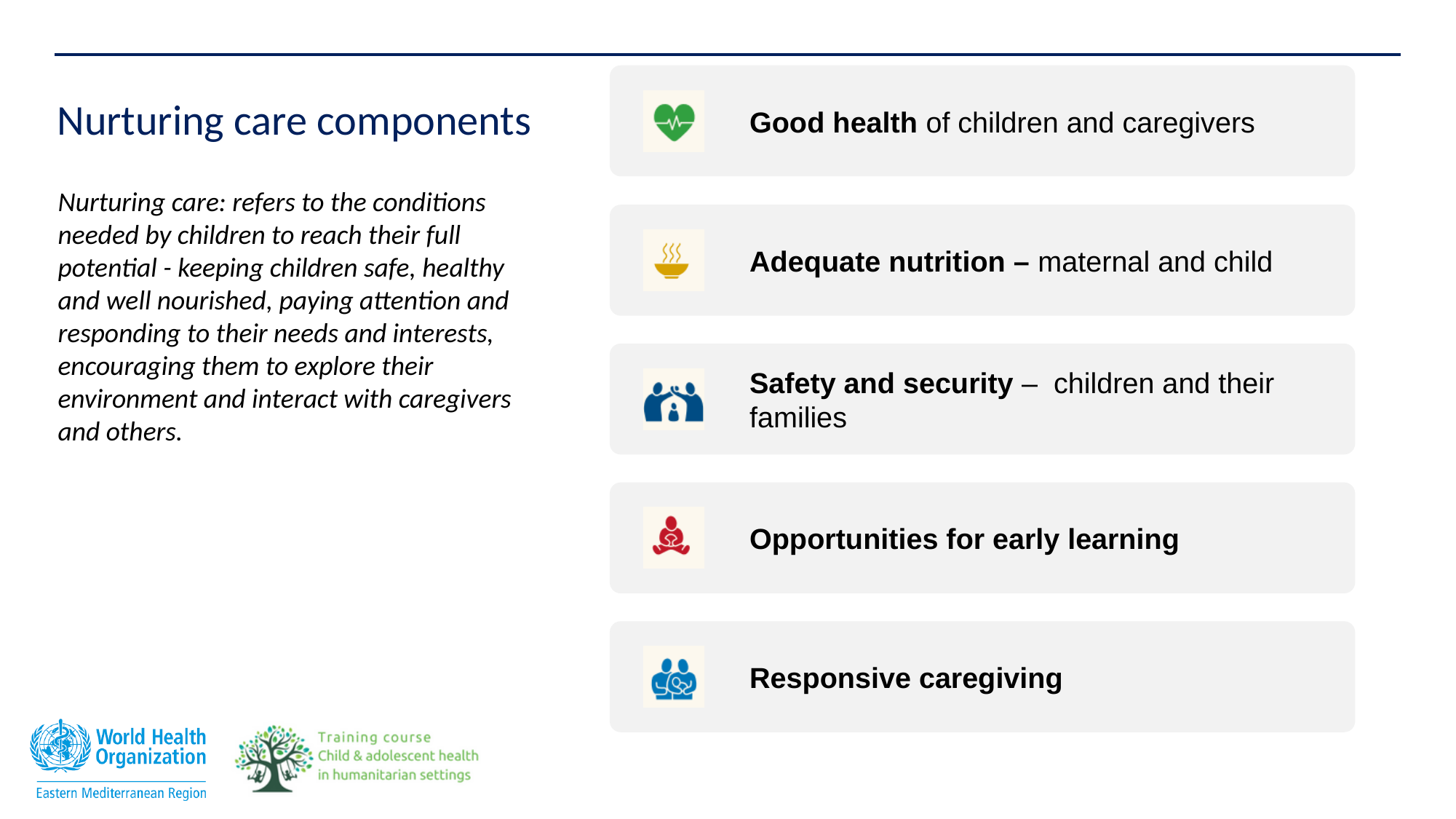

Good health of children and caregivers

Adequate nutrition – maternal and child

Safety and security –  children and their families

Opportunities for early learning

Responsive caregiving

# Nurturing care components
Nurturing care: refers to the conditions needed by children to reach their full potential - keeping children safe, healthy and well nourished, paying attention and responding to their needs and interests, encouraging them to explore their environment and interact with caregivers and others.